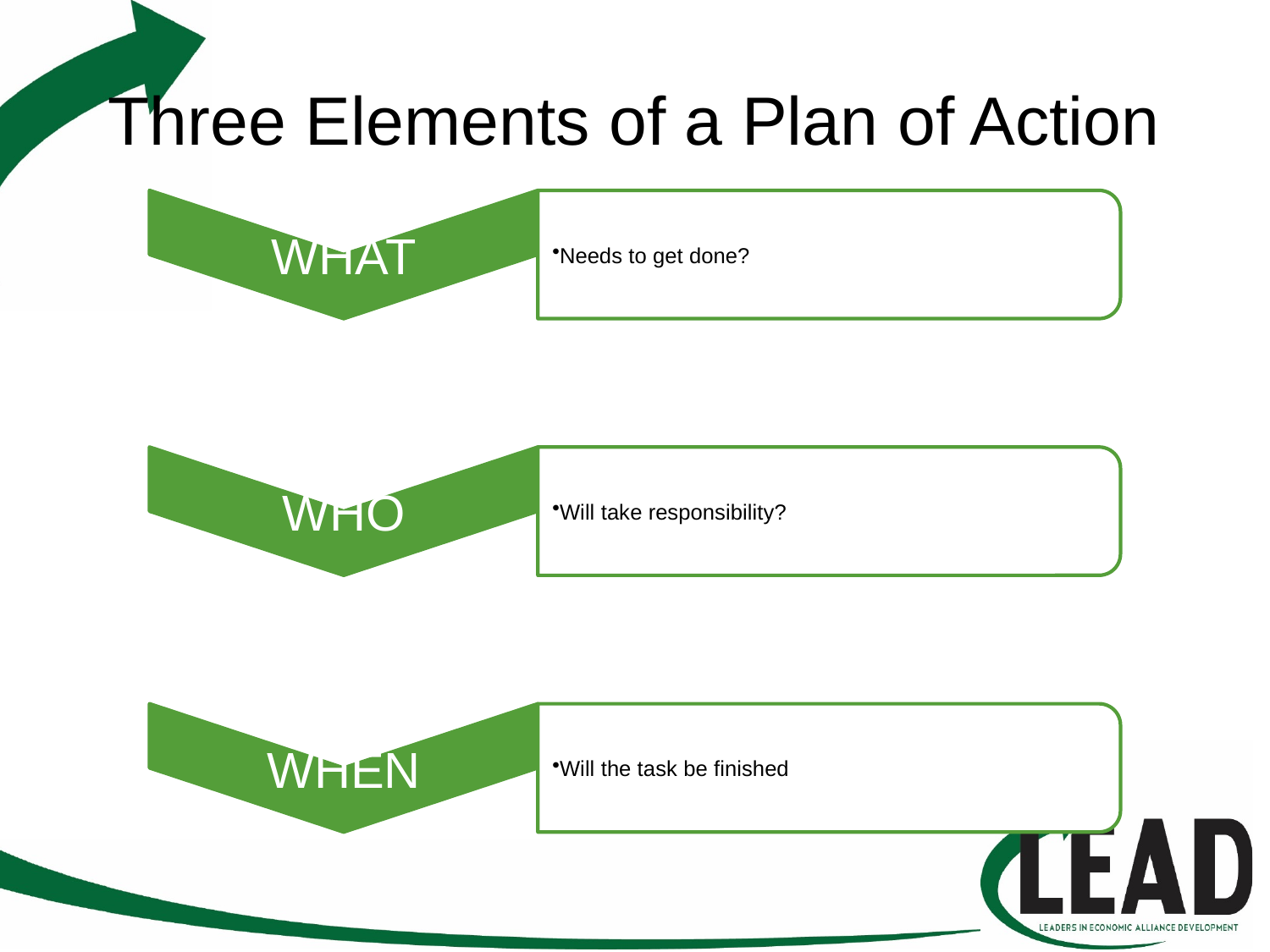

# Three Elements of a Plan of Action
WHAT
Needs to get done?
Will take responsibility?
WHEN
Will the task be finished
WHO